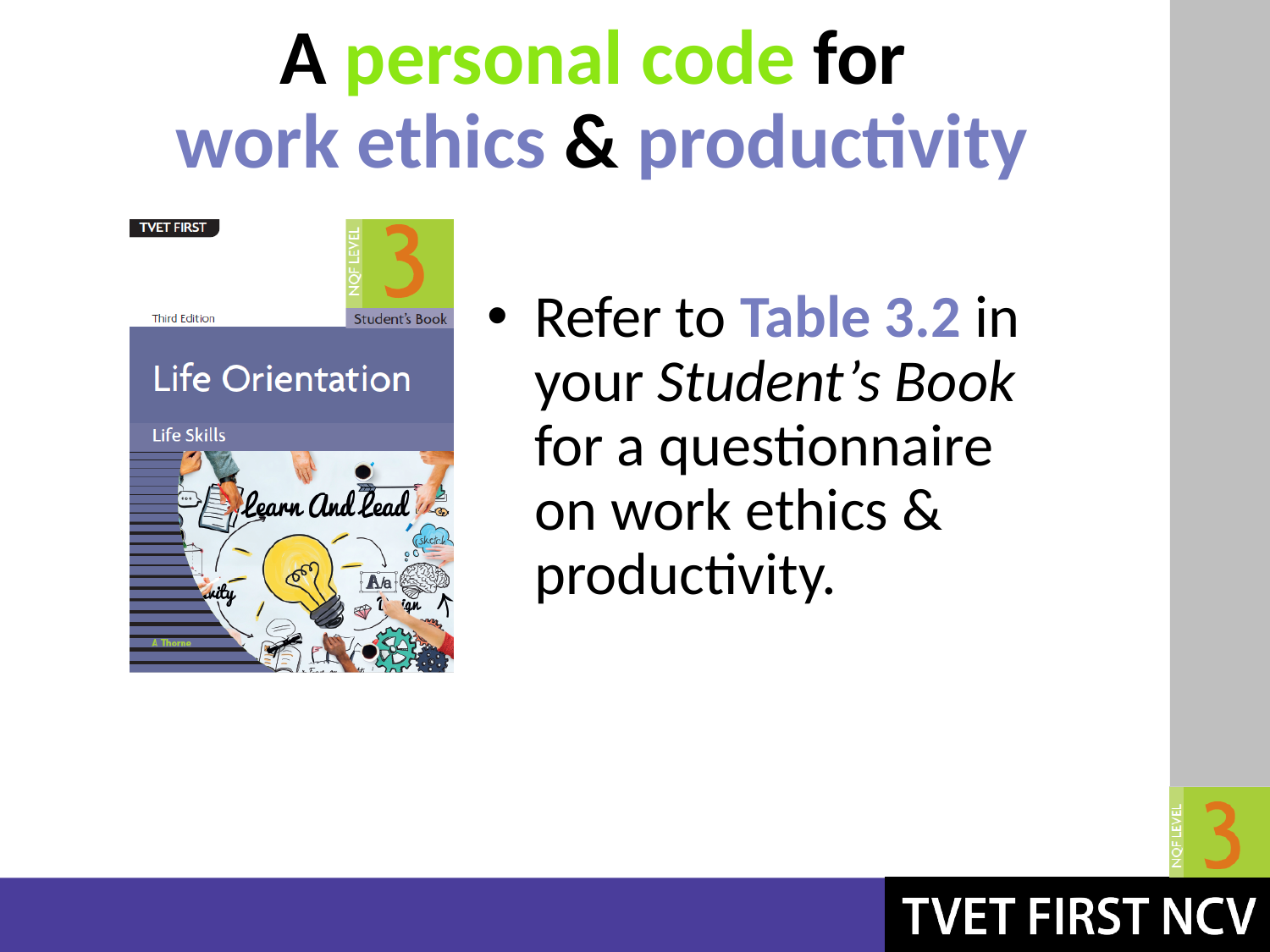

# A personal code for work ethics & productivity
Refer to Table 3.2 in your Student’s Book
for a questionnaire
on work ethics & productivity.